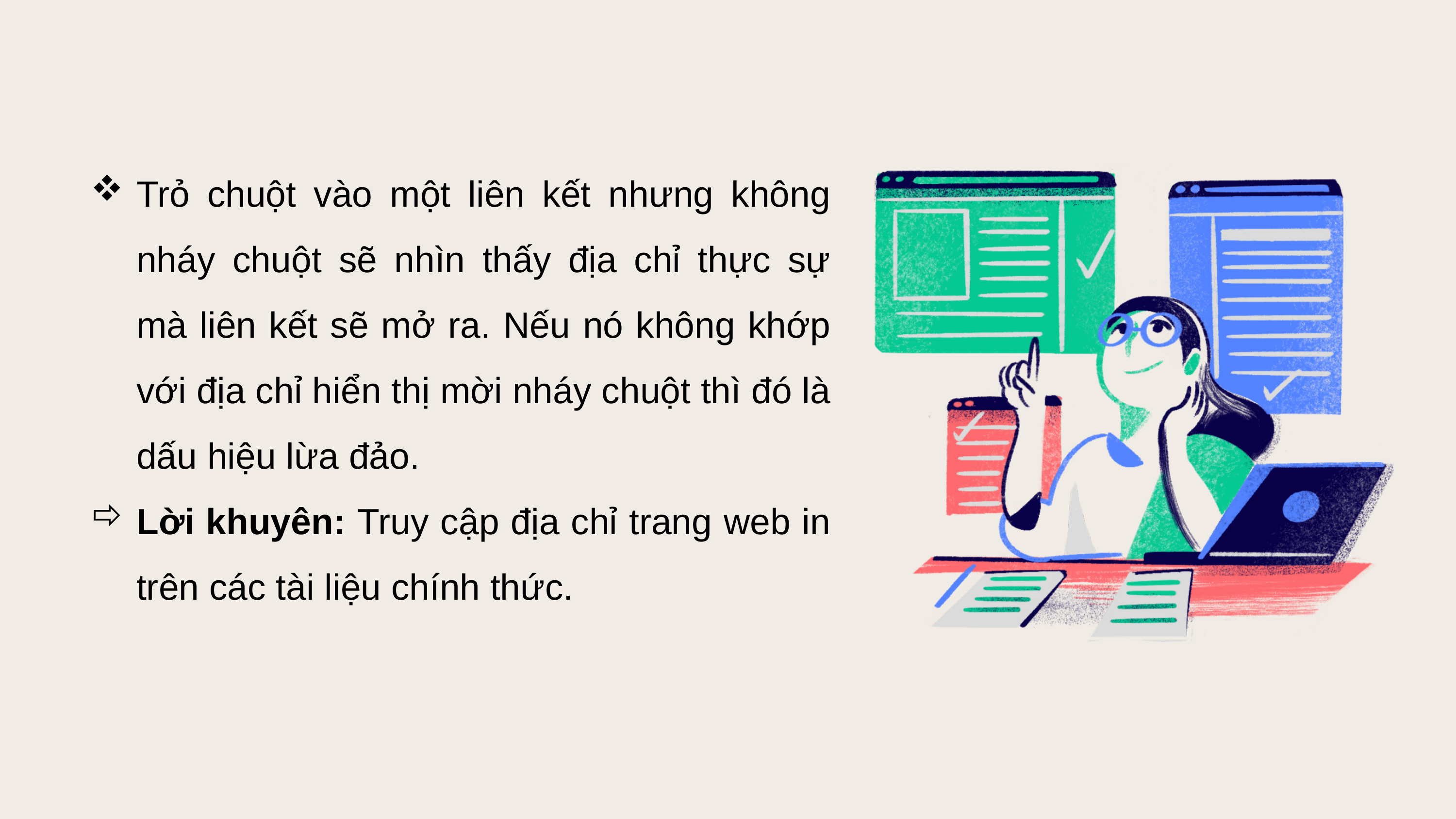

Trỏ chuột vào một liên kết nhưng không nháy chuột sẽ nhìn thấy địa chỉ thực sự mà liên kết sẽ mở ra. Nếu nó không khớp với địa chỉ hiển thị mời nháy chuột thì đó là dấu hiệu lừa đảo.
Lời khuyên: Truy cập địa chỉ trang web in trên các tài liệu chính thức.